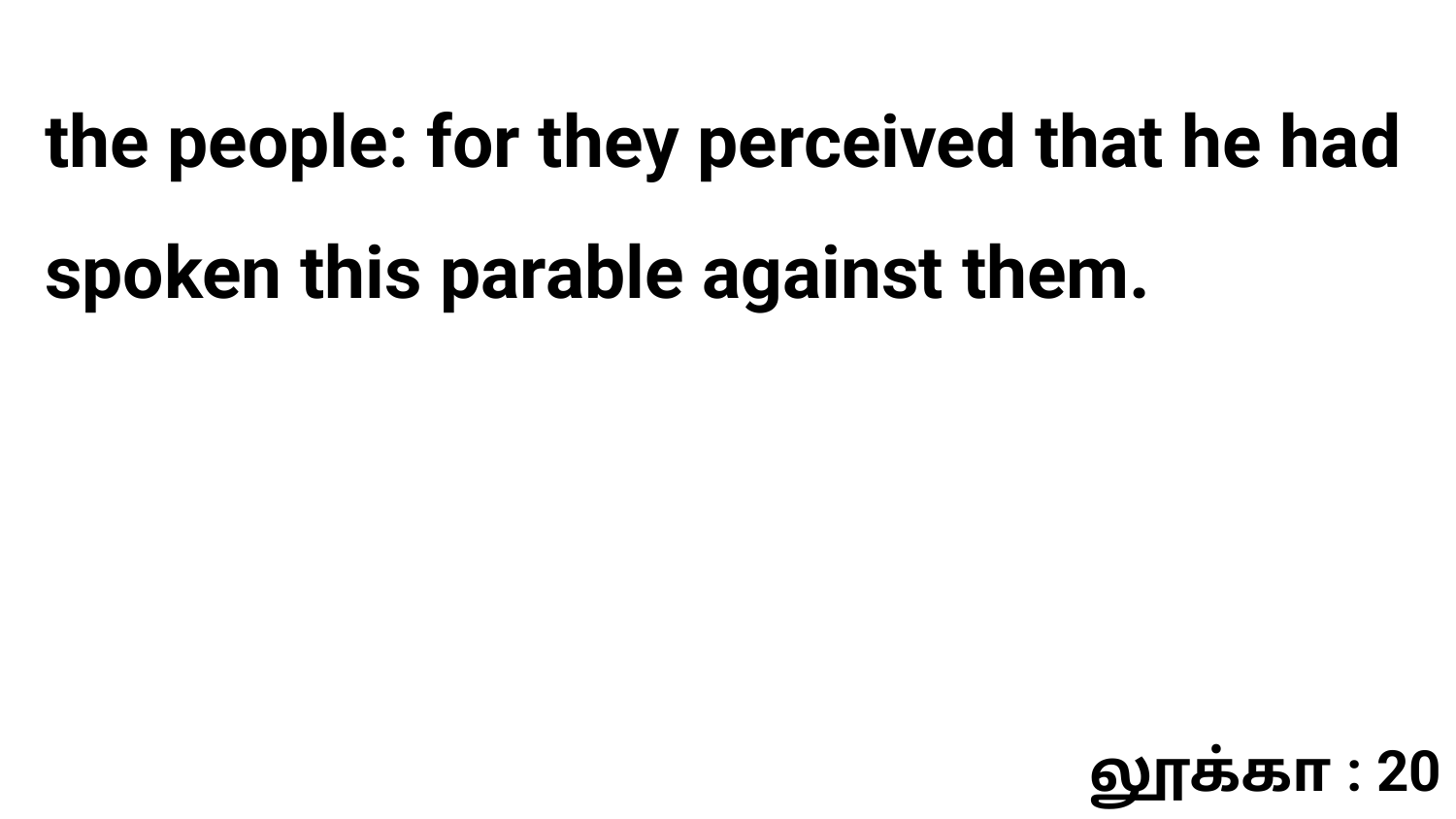

the people: for they perceived that he had spoken this parable against them.
லூக்கா : 20